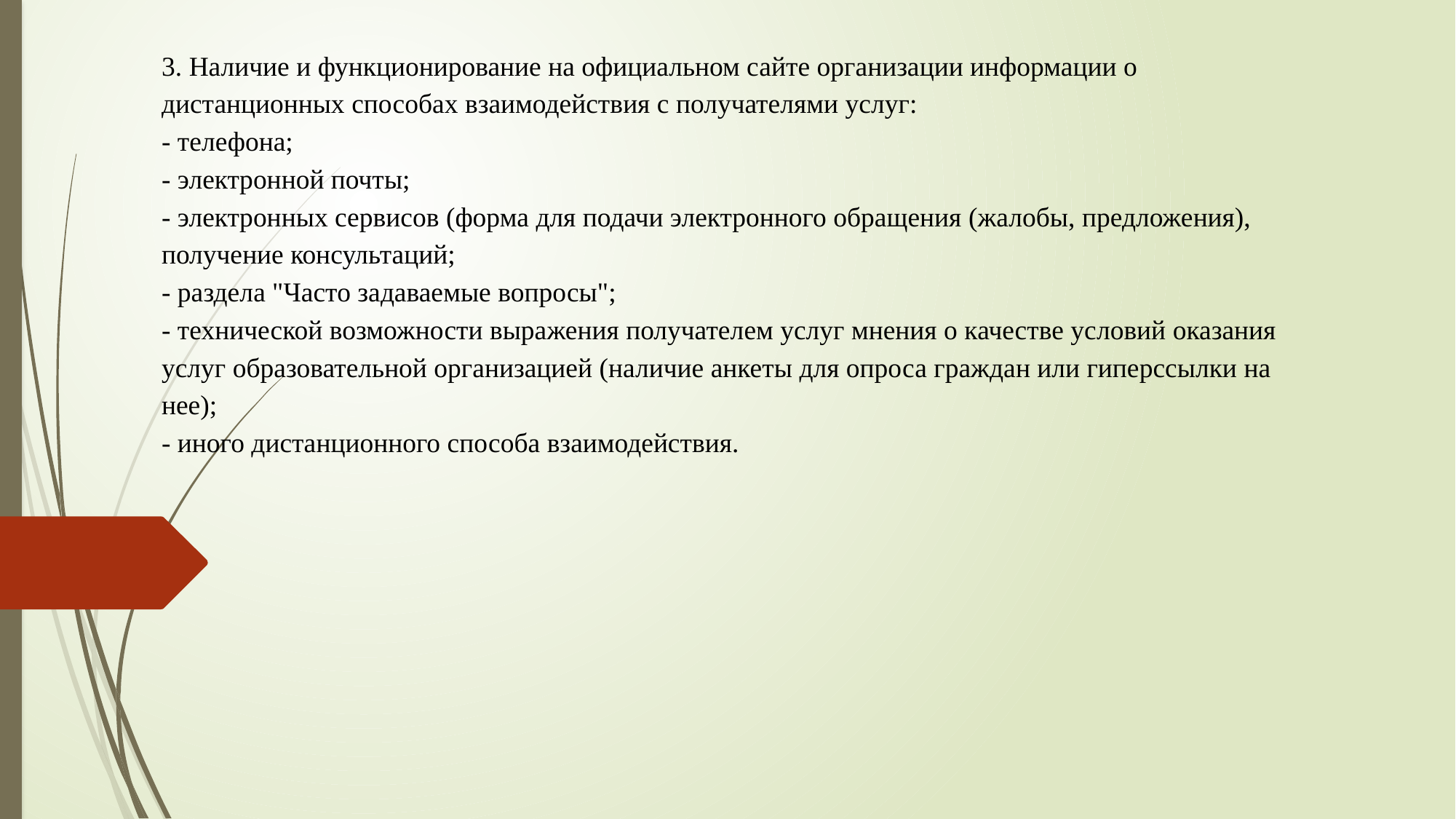

3. Наличие и функционирование на официальном сайте организации информации о дистанционных способах взаимодействия с получателями услуг:
- телефона;
- электронной почты;
- электронных сервисов (форма для подачи электронного обращения (жалобы, предложения), получение консультаций;
- раздела "Часто задаваемые вопросы";
- технической возможности выражения получателем услуг мнения о качестве условий оказания услуг образовательной организацией (наличие анкеты для опроса граждан или гиперссылки на нее);
- иного дистанционного способа взаимодействия.